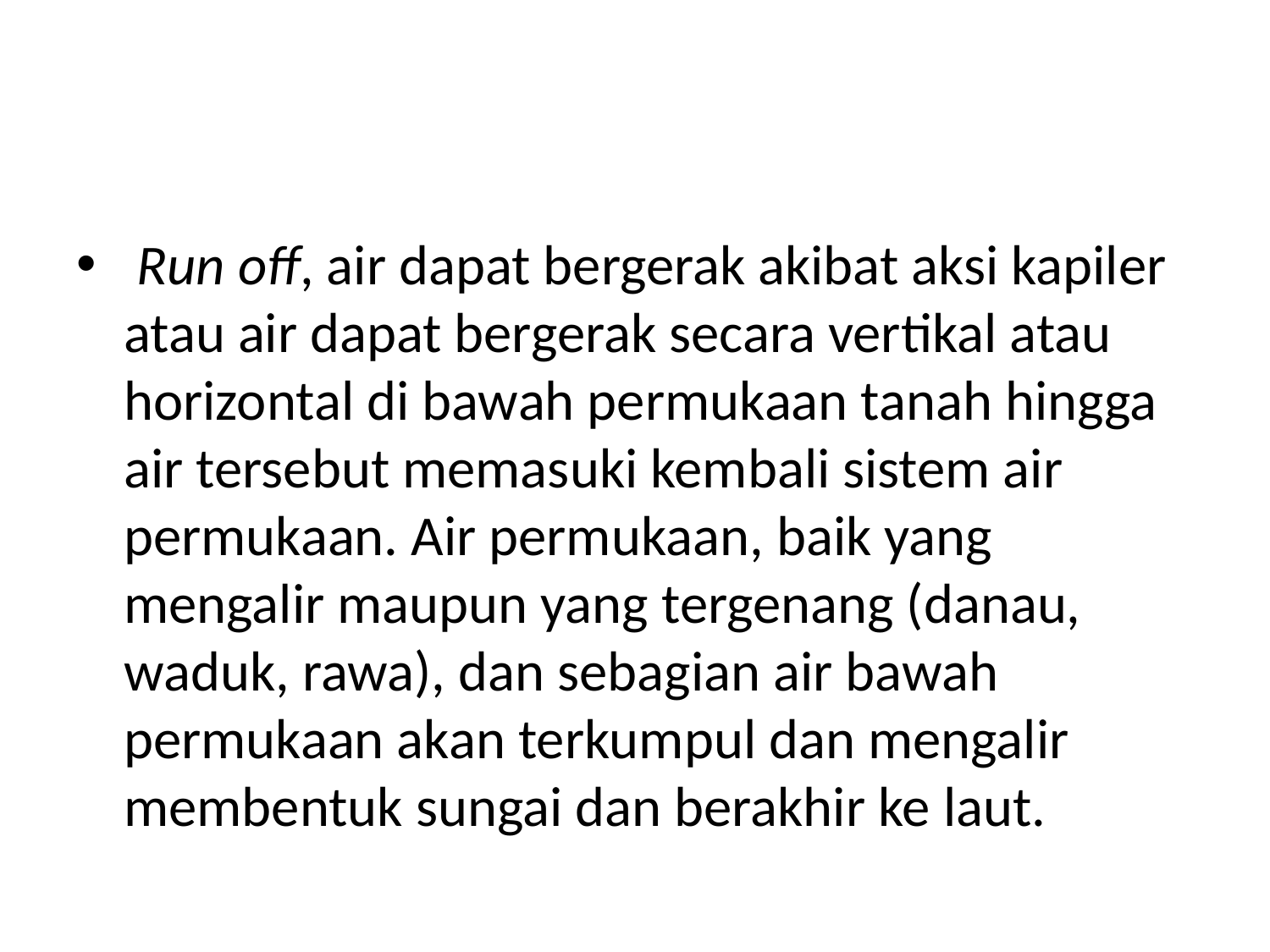

#
 Run off, air dapat bergerak akibat aksi kapiler atau air dapat bergerak secara vertikal atau horizontal di bawah permukaan tanah hingga air tersebut memasuki kembali sistem air permukaan. Air permukaan, baik yang mengalir maupun yang tergenang (danau, waduk, rawa), dan sebagian air bawah permukaan akan terkumpul dan mengalir membentuk sungai dan berakhir ke laut.